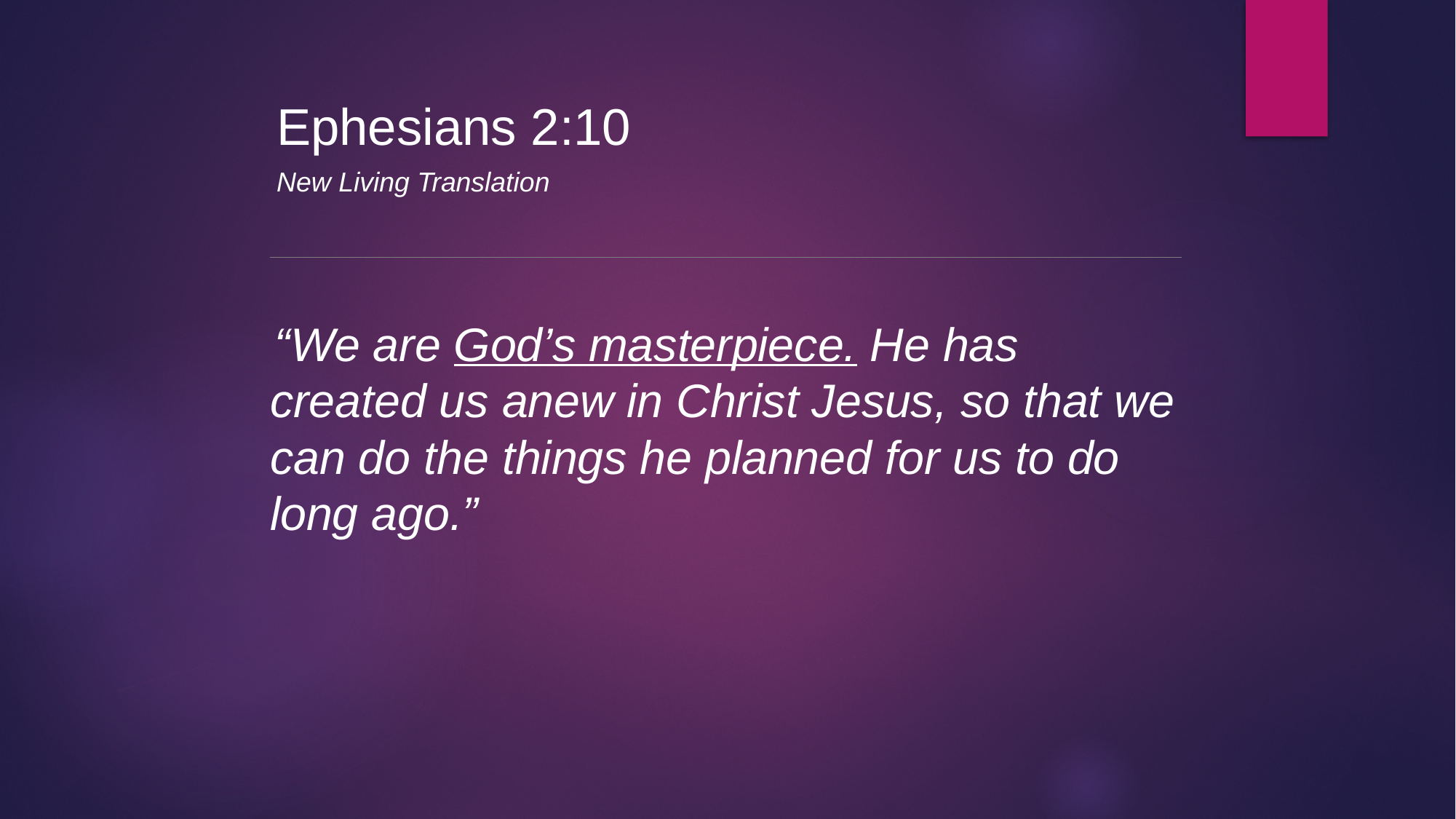

Ephesians 2:10
New Living Translation

“We are God’s masterpiece. He has created us anew in Christ Jesus, so that we can do the things he planned for us to do long ago.”